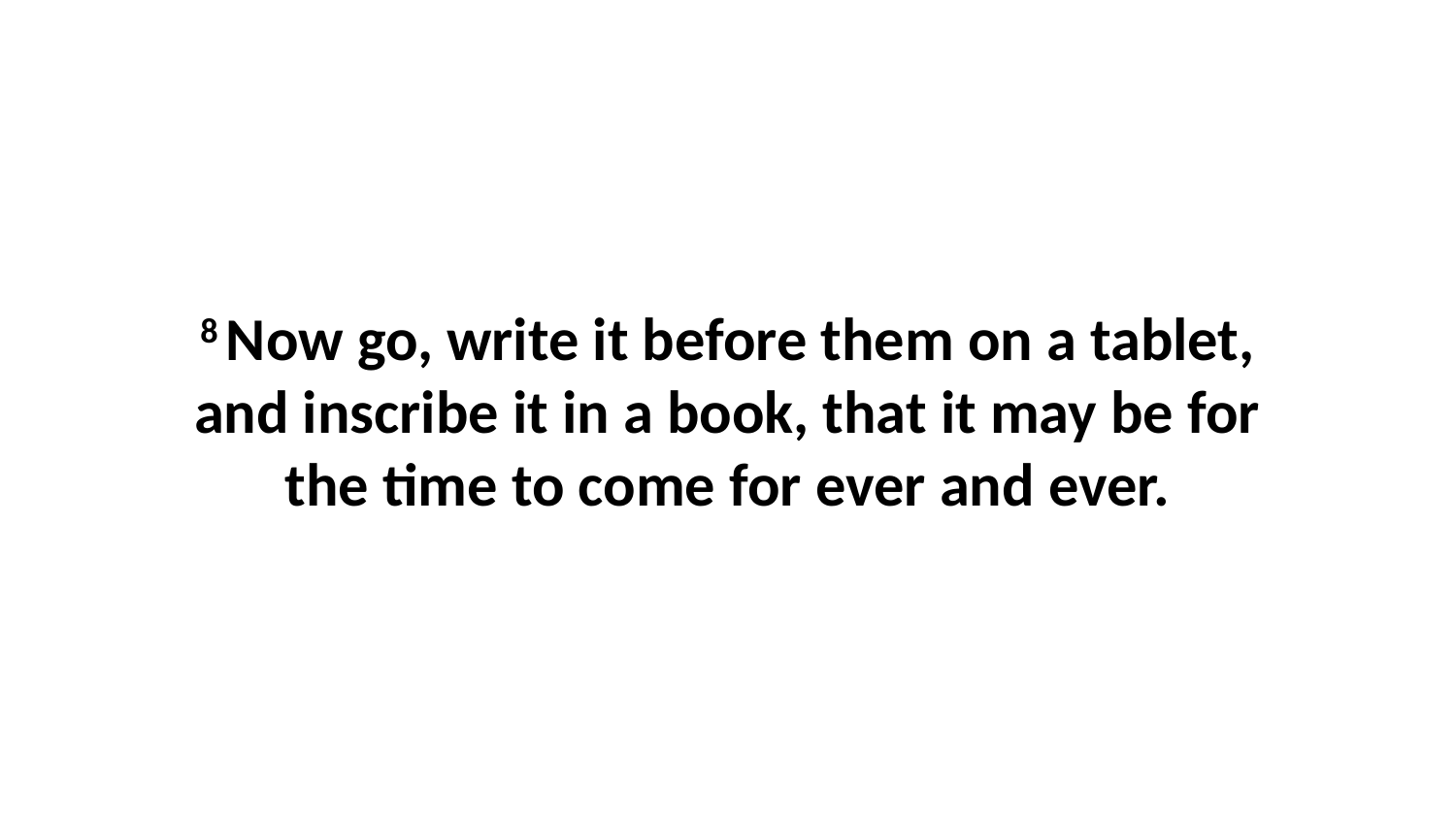

8 Now go, write it before them on a tablet, and inscribe it in a book, that it may be for the time to come for ever and ever.